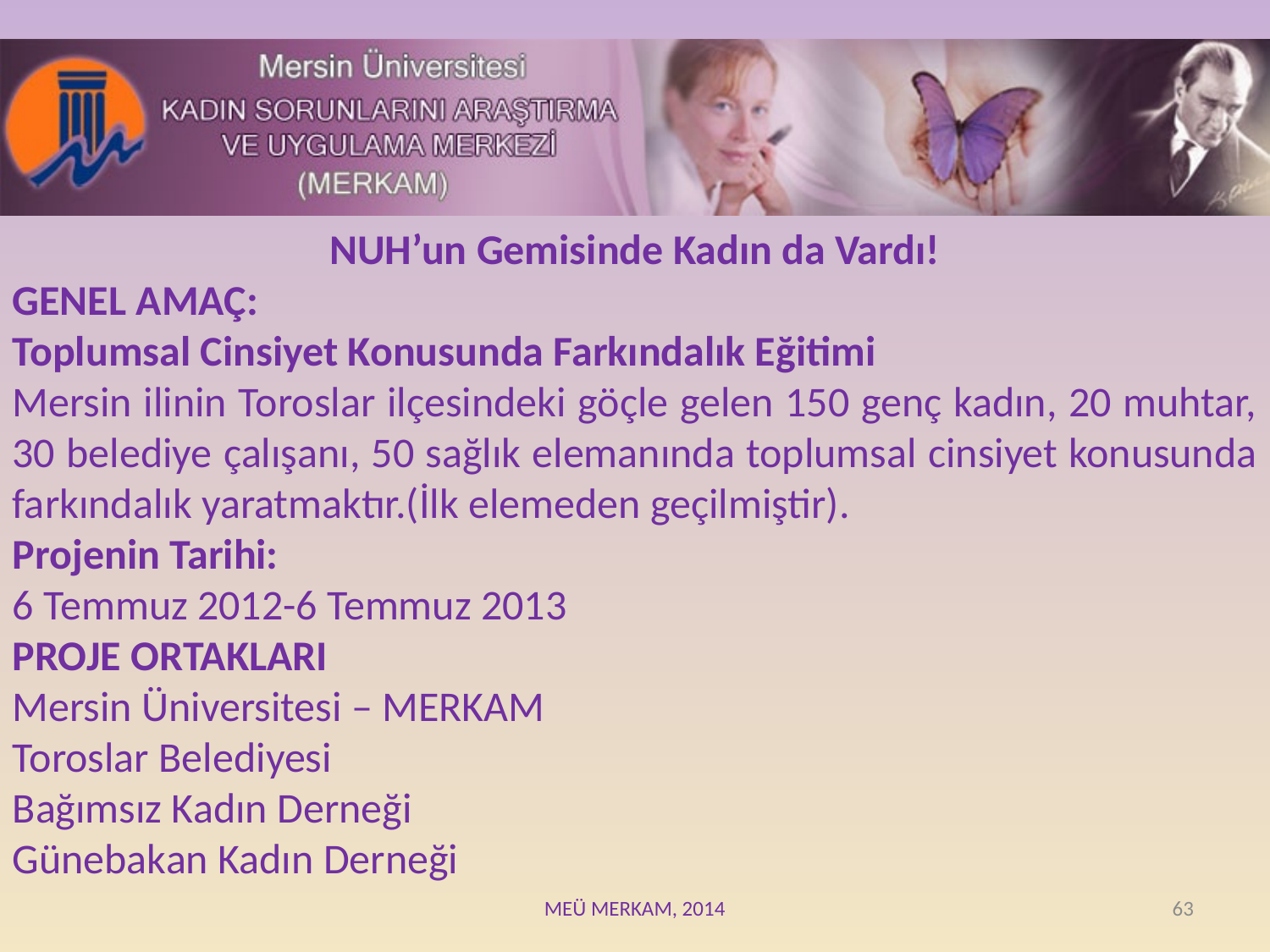

NUH’un Gemisinde Kadın da Vardı!
GENEL AMAÇ:
Toplumsal Cinsiyet Konusunda Farkındalık Eğitimi
Mersin ilinin Toroslar ilçesindeki göçle gelen 150 genç kadın, 20 muhtar, 30 belediye çalışanı, 50 sağlık elemanında toplumsal cinsiyet konusunda farkındalık yaratmaktır.(İlk elemeden geçilmiştir).
Projenin Tarihi:
6 Temmuz 2012-6 Temmuz 2013
PROJE ORTAKLARI
Mersin Üniversitesi – MERKAM
Toroslar Belediyesi
Bağımsız Kadın Derneği
Günebakan Kadın Derneği
MEÜ MERKAM, 2014
63